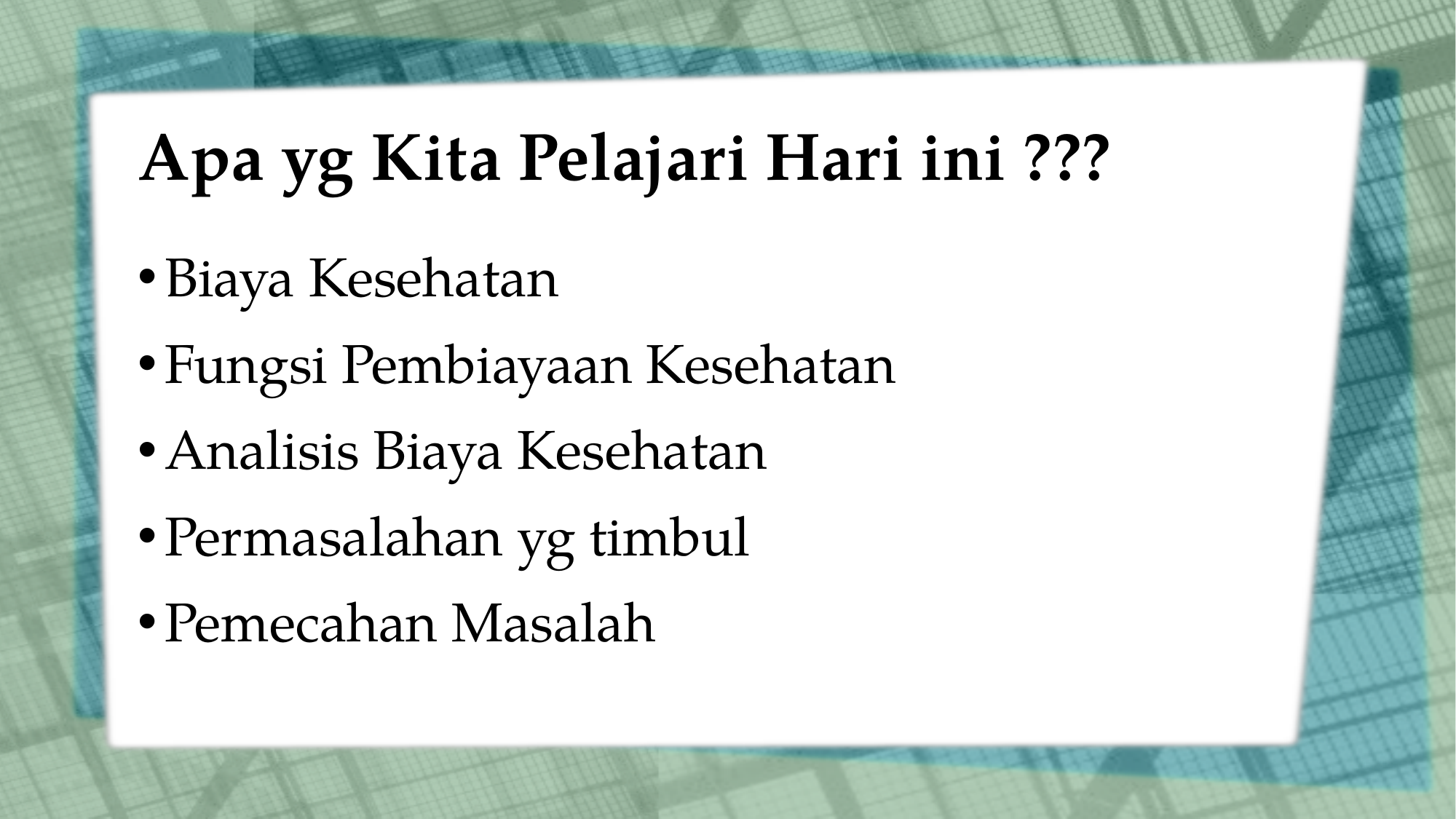

# Apa yg Kita Pelajari Hari ini ???
Biaya Kesehatan
Fungsi Pembiayaan Kesehatan
Analisis Biaya Kesehatan
Permasalahan yg timbul
Pemecahan Masalah